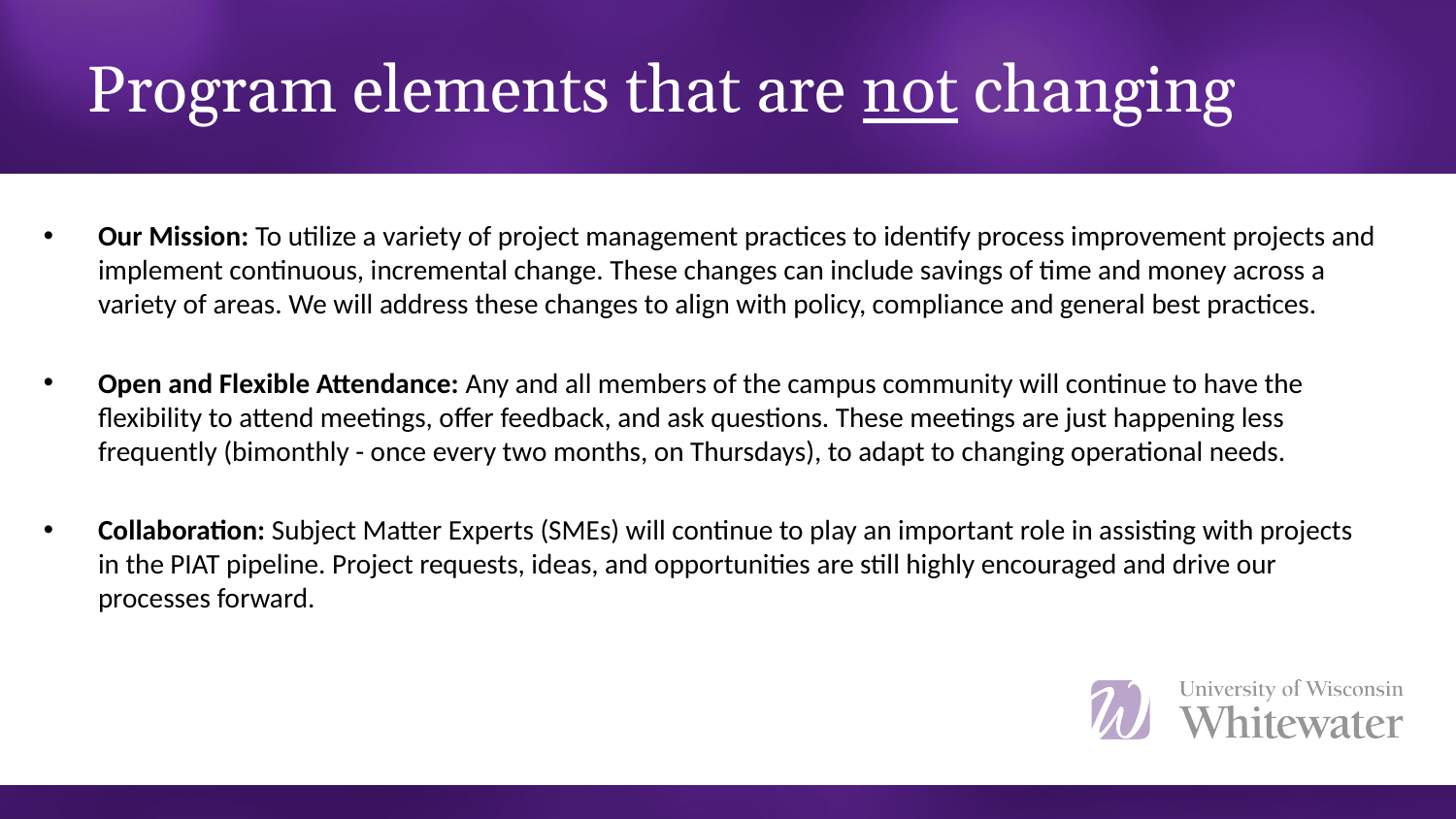

# Program elements that are not changing
Our Mission: To utilize a variety of project management practices to identify process improvement projects and implement continuous, incremental change. These changes can include savings of time and money across a variety of areas. We will address these changes to align with policy, compliance and general best practices.

Open and Flexible Attendance: Any and all members of the campus community will continue to have the flexibility to attend meetings, offer feedback, and ask questions. These meetings are just happening less frequently (bimonthly - once every two months, on Thursdays), to adapt to changing operational needs.

Collaboration: Subject Matter Experts (SMEs) will continue to play an important role in assisting with projects in the PIAT pipeline. Project requests, ideas, and opportunities are still highly encouraged and drive our processes forward.